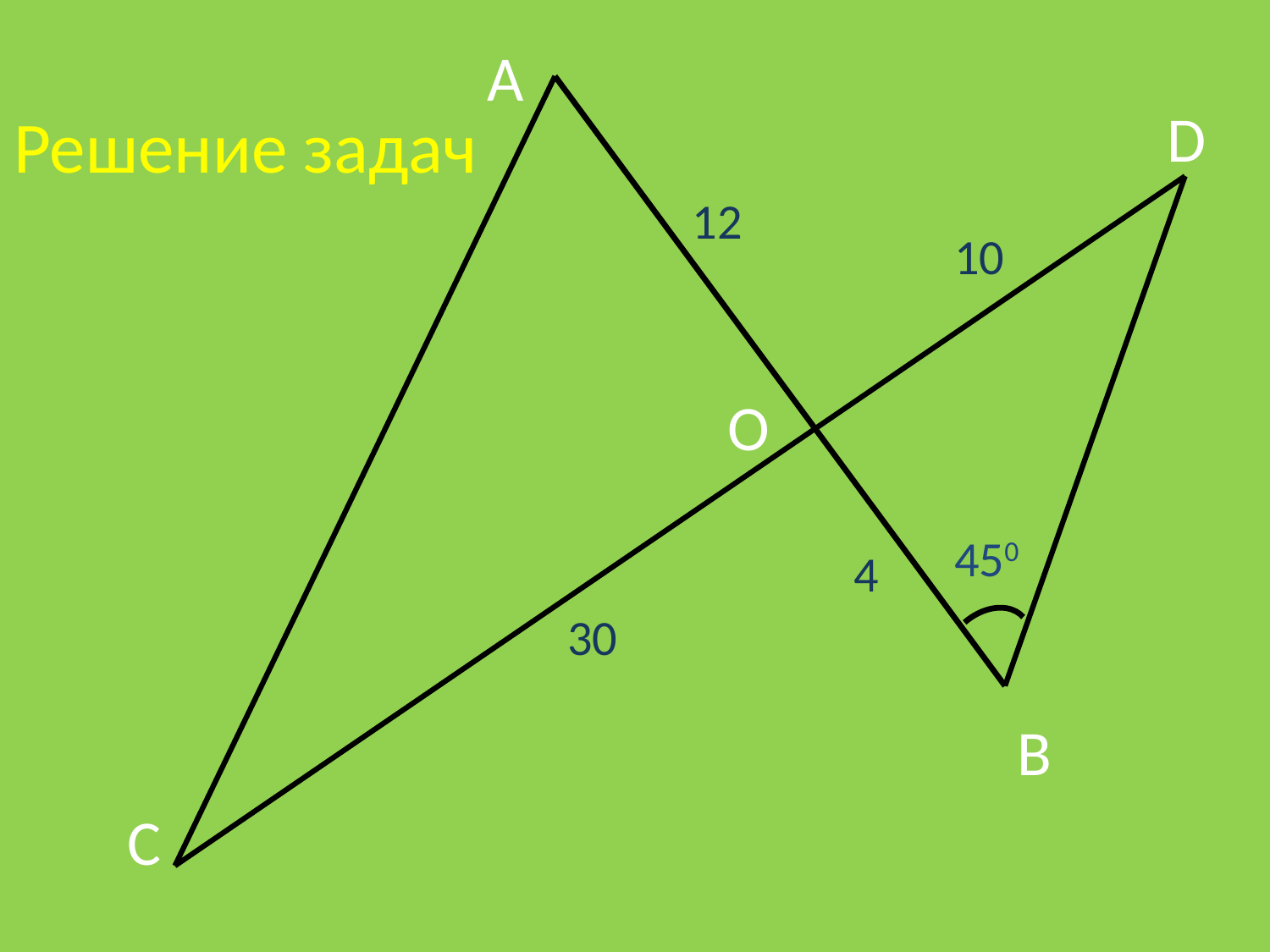

А
# Решение задач
D
12
10
О
450
4
30

В
C